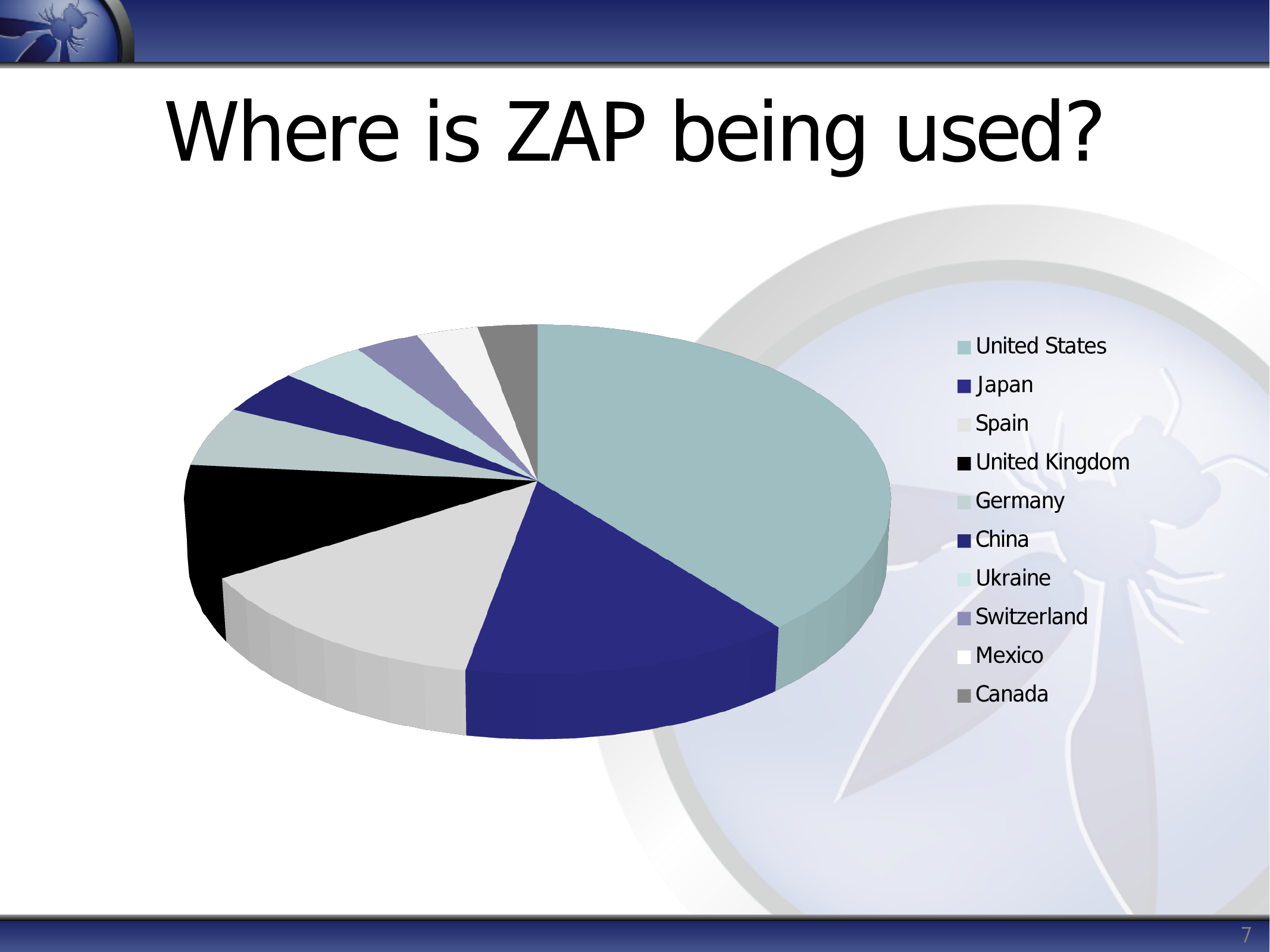

# Where is ZAP being used?

[unsupported chart]

7